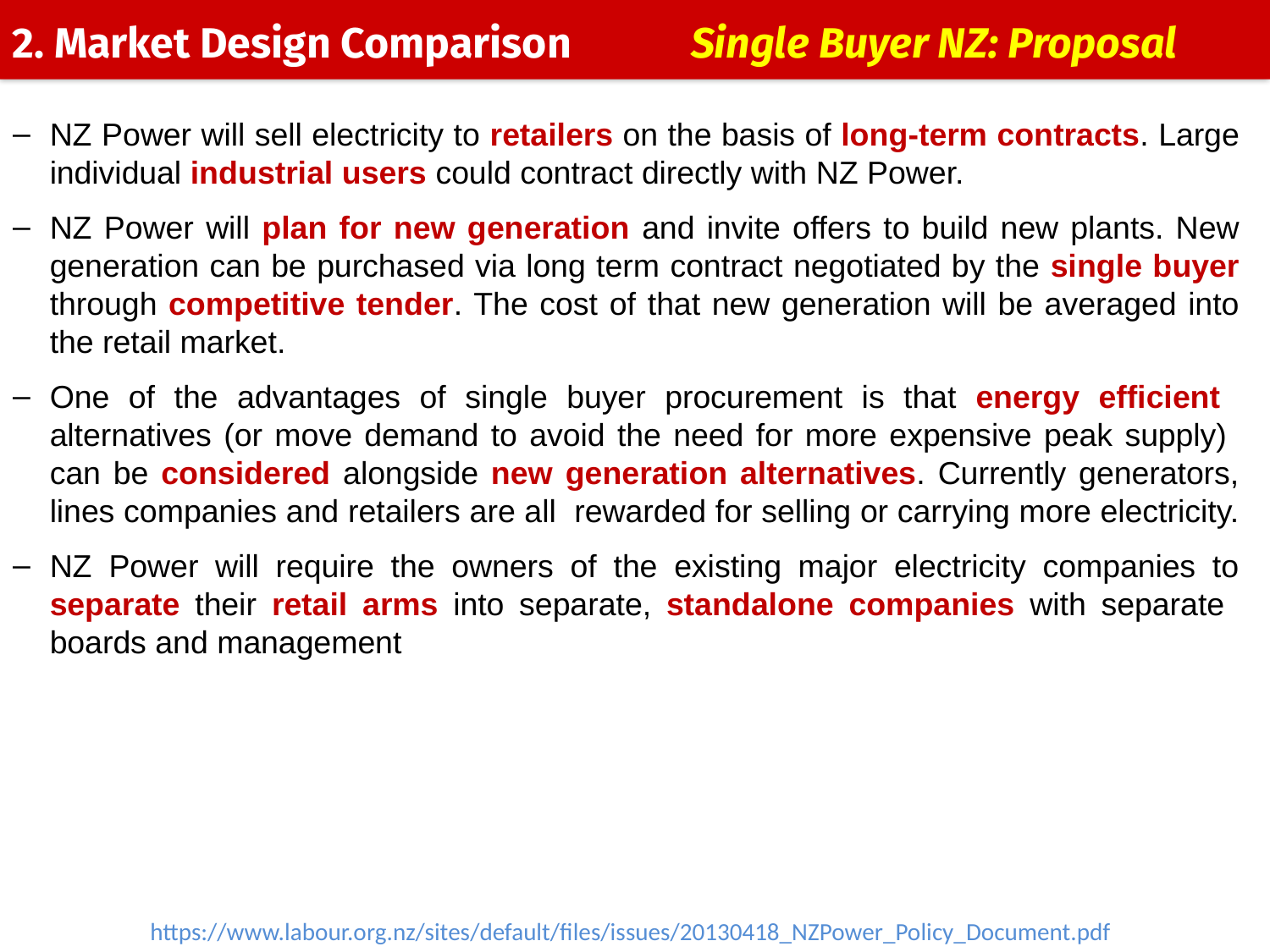

2. Market Design Comparison            Single Buyer NZ: Proposal
NZ Power will sell electricity to retailers on the basis of long-term contracts. Large individual industrial users could contract directly with NZ Power.
NZ Power will plan for new generation and invite offers to build new plants. New generation can be purchased via long term contract negotiated by the single buyer through competitive tender. The cost of that new generation will be averaged into the retail market.
One of the advantages of single buyer procurement is that energy efficient  alternatives (or move demand to avoid the need for more expensive peak supply)  can be considered alongside new generation alternatives. Currently generators, lines companies and retailers are all  rewarded for selling or carrying more electricity.
NZ Power will require the owners of the existing major electricity companies to separate their retail arms into separate, standalone companies with separate  boards and management
https://www.labour.org.nz/sites/default/files/issues/20130418_NZPower_Policy_Document.pdf